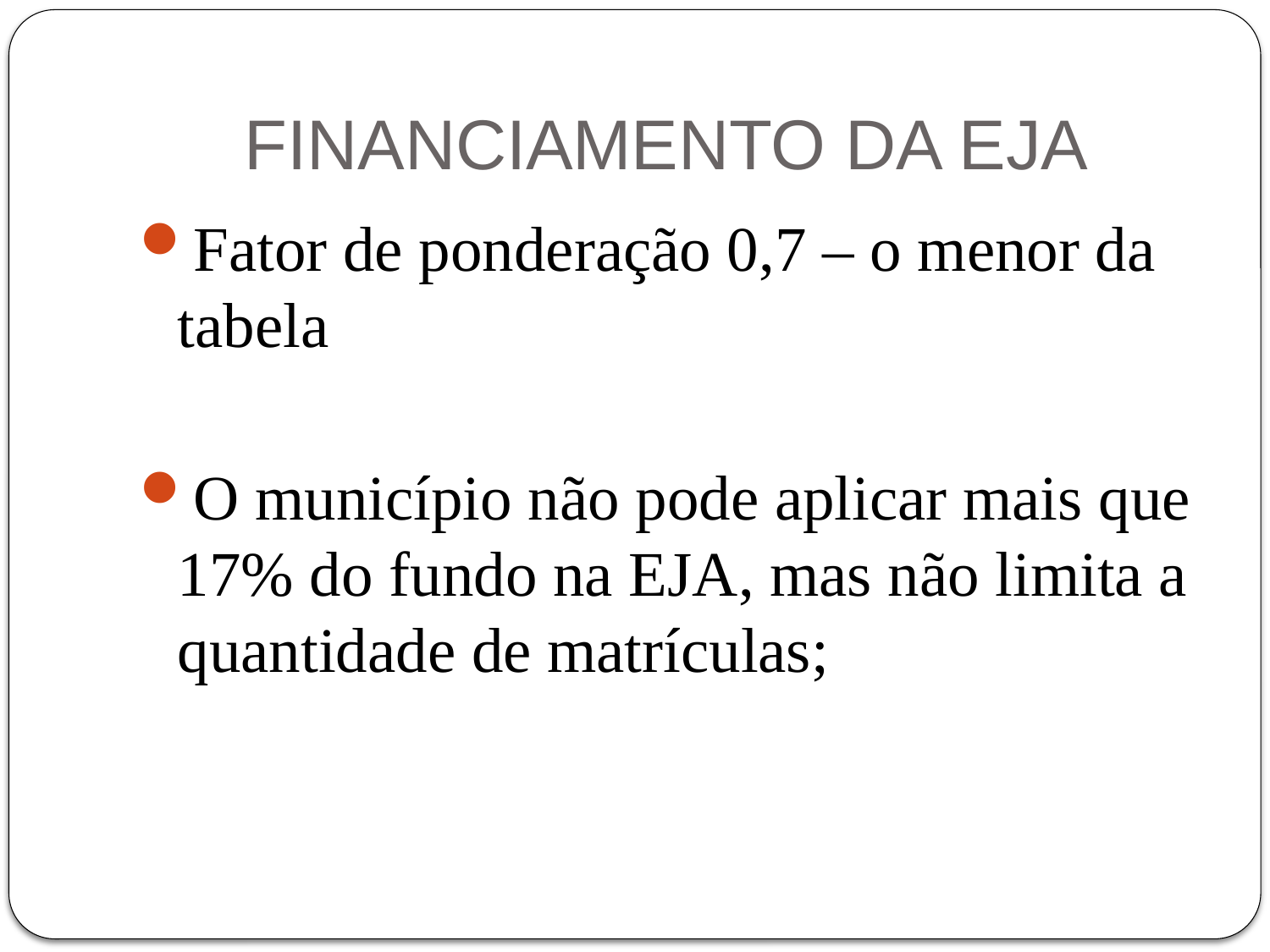

# FINANCIAMENTO DA EJA
Fator de ponderação 0,7 – o menor da tabela

O município não pode aplicar mais que 17% do fundo na EJA, mas não limita a quantidade de matrículas;